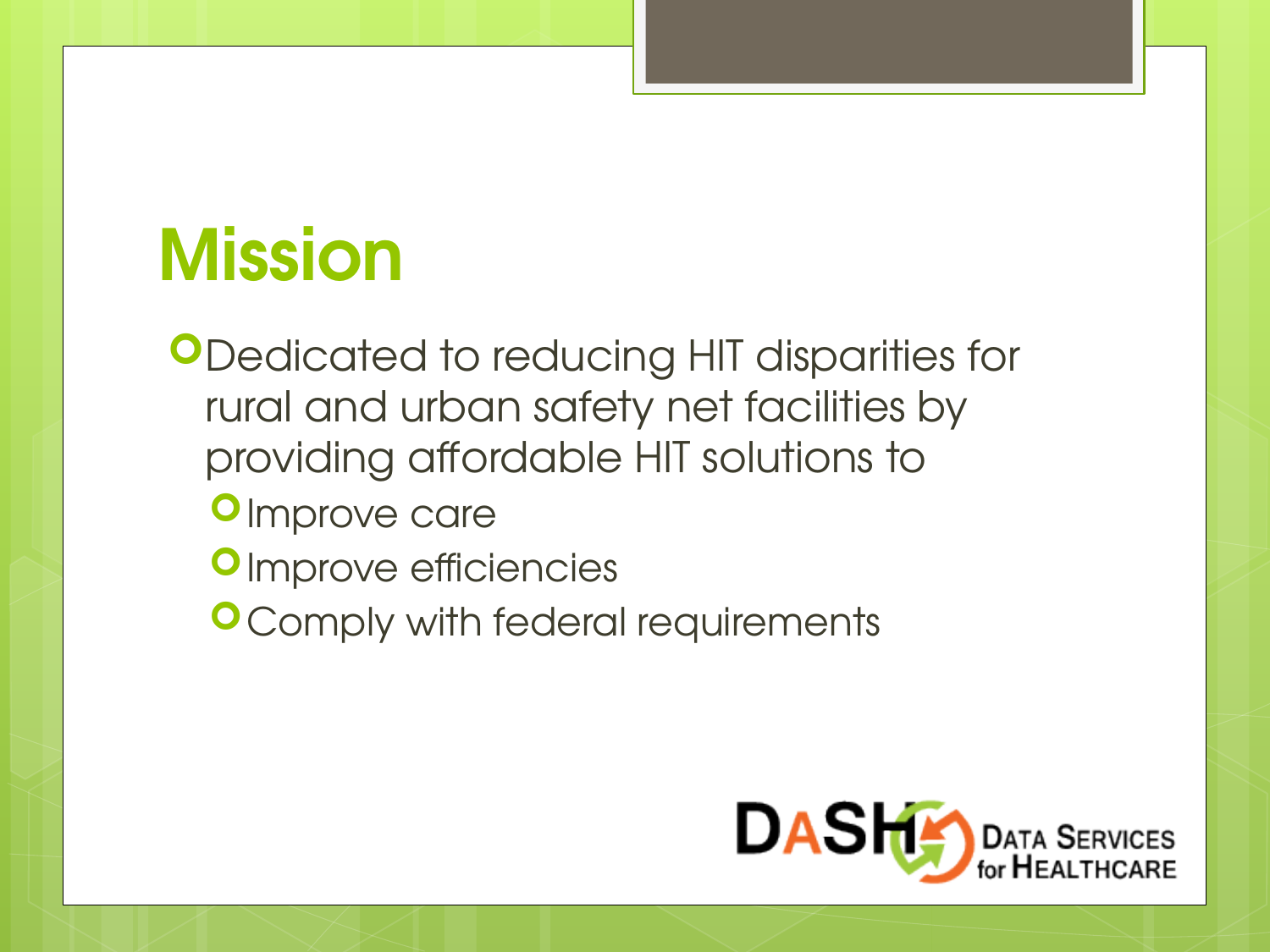

# Mission
Dedicated to reducing HIT disparities for rural and urban safety net facilities by providing affordable HIT solutions to
Improve care
Improve efficiencies
Comply with federal requirements